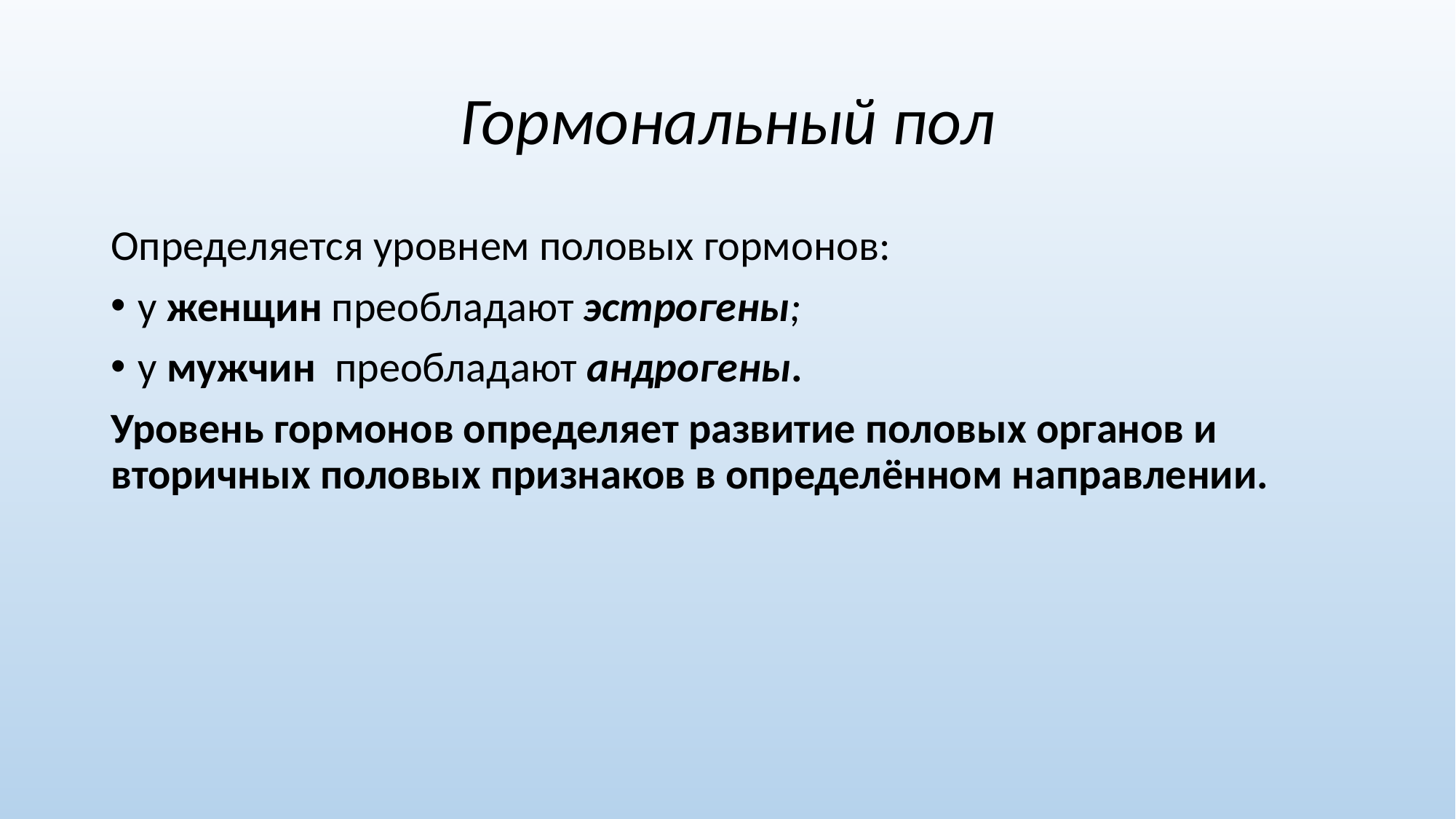

# Гормональный пол
Определяется уровнем половых гормонов:
у женщин преобладают эстрогены;
у мужчин  преобладают андрогены.
Уровень гормонов определяет развитие половых органов и вторичных половых признаков в определённом направлении.